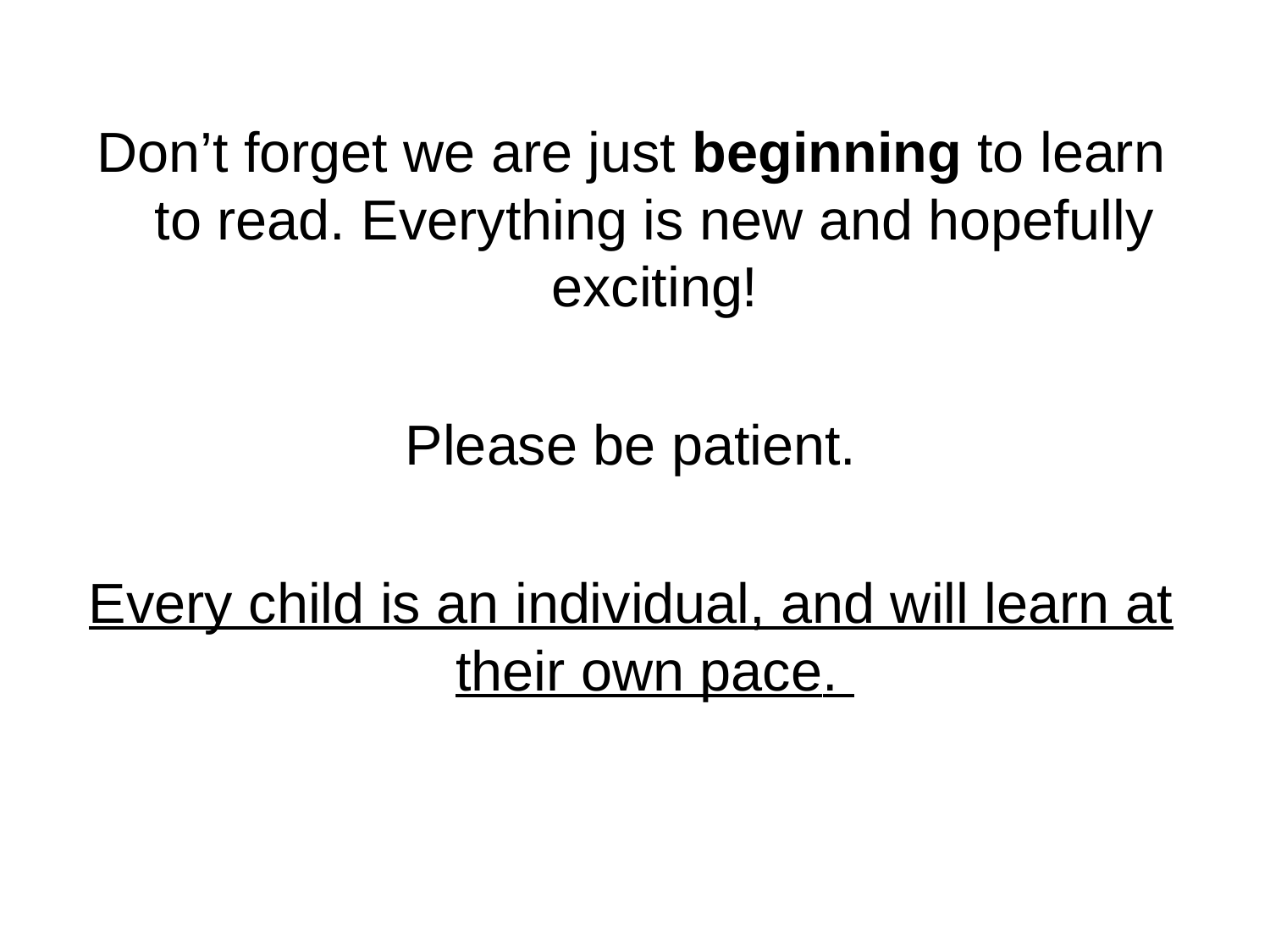

Don’t forget we are just beginning to learn to read. Everything is new and hopefully exciting!

 Please be patient.

Every child is an individual, and will learn at their own pace.